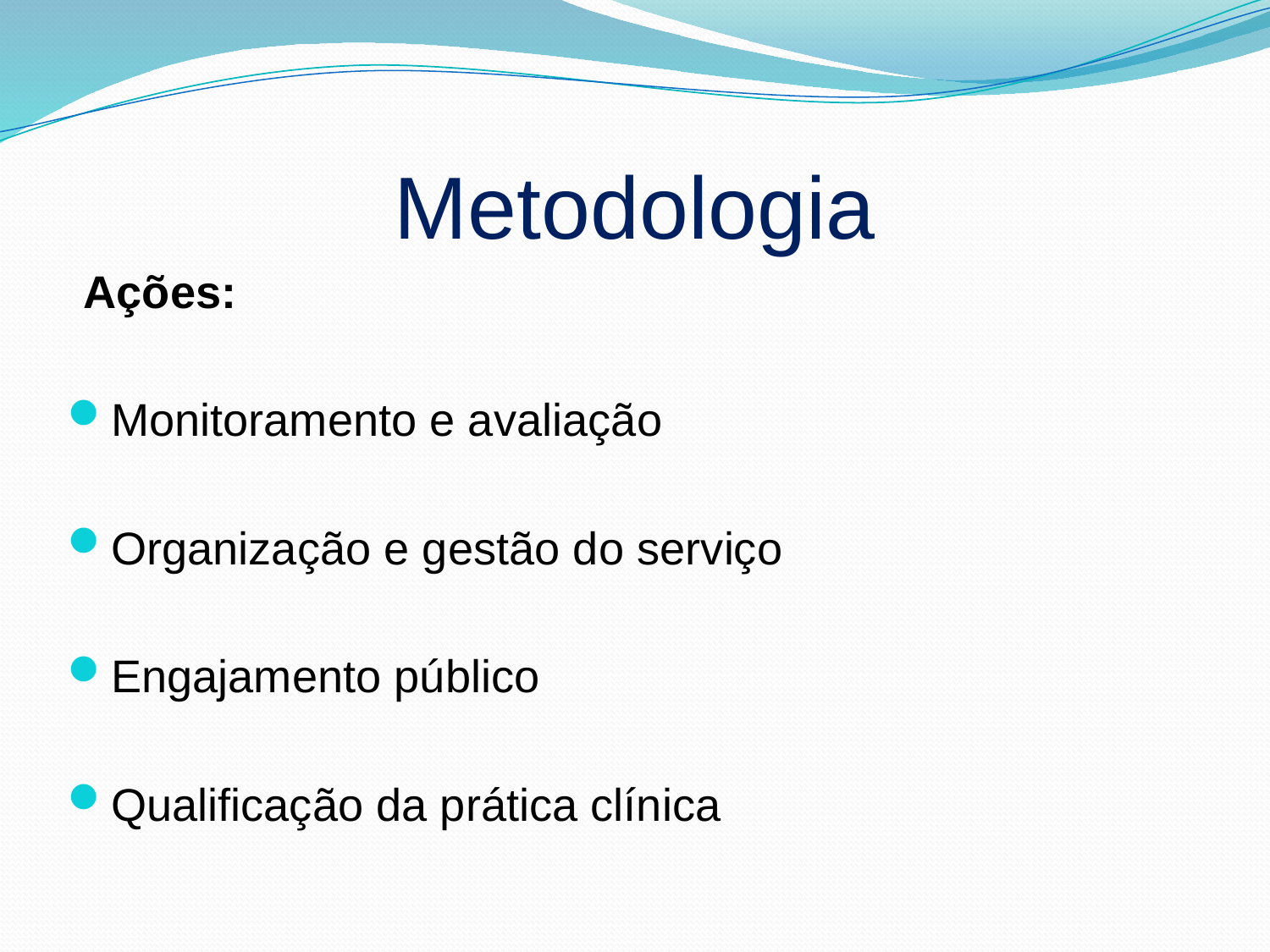

# Metodologia
Ações:

Monitoramento e avaliação

Organização e gestão do serviço

Engajamento público

Qualificação da prática clínica